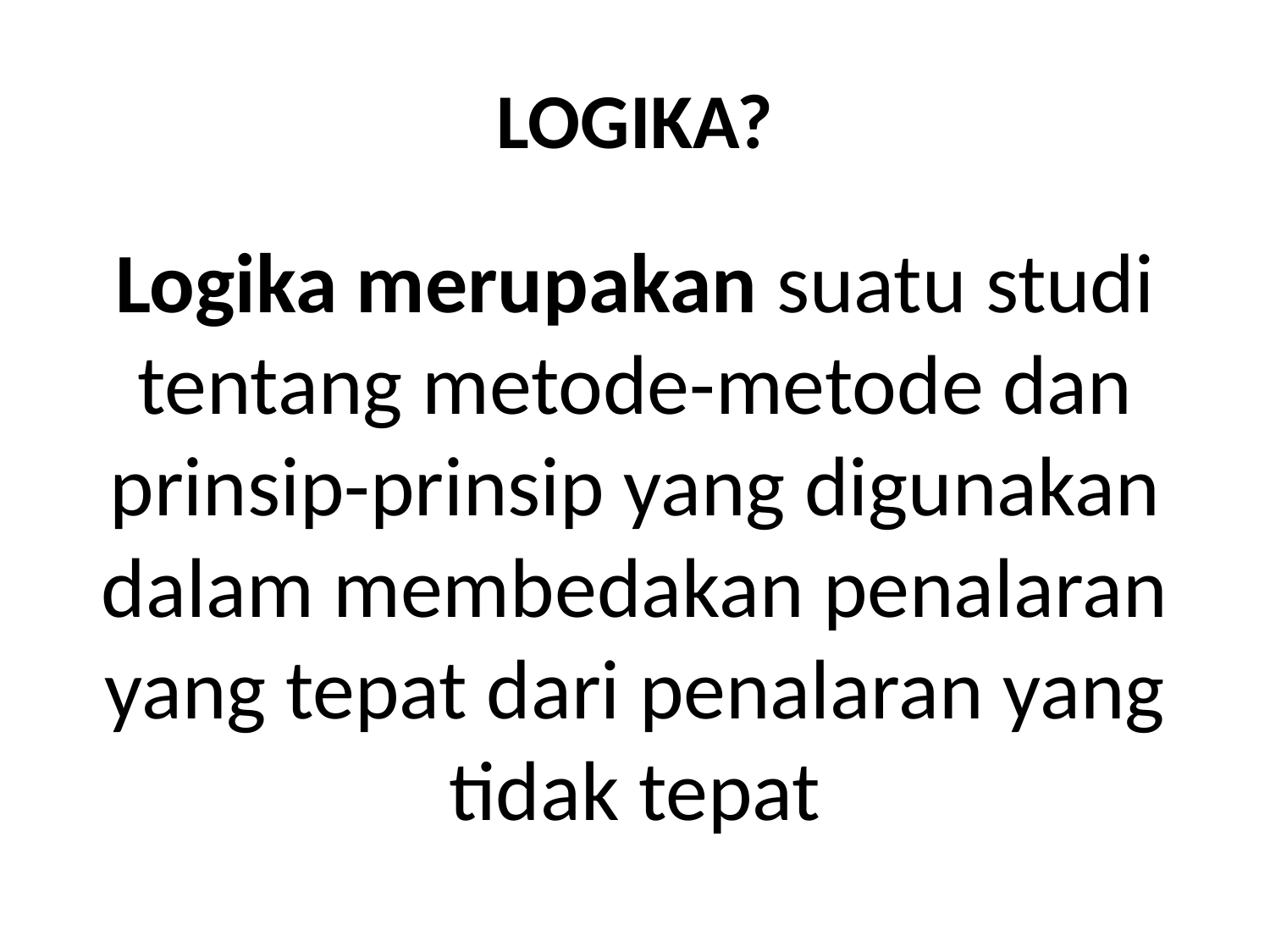

# LOGIKA?
Logika merupakan suatu studi tentang metode-metode dan prinsip-prinsip yang digunakan dalam membedakan penalaran yang tepat dari penalaran yang tidak tepat